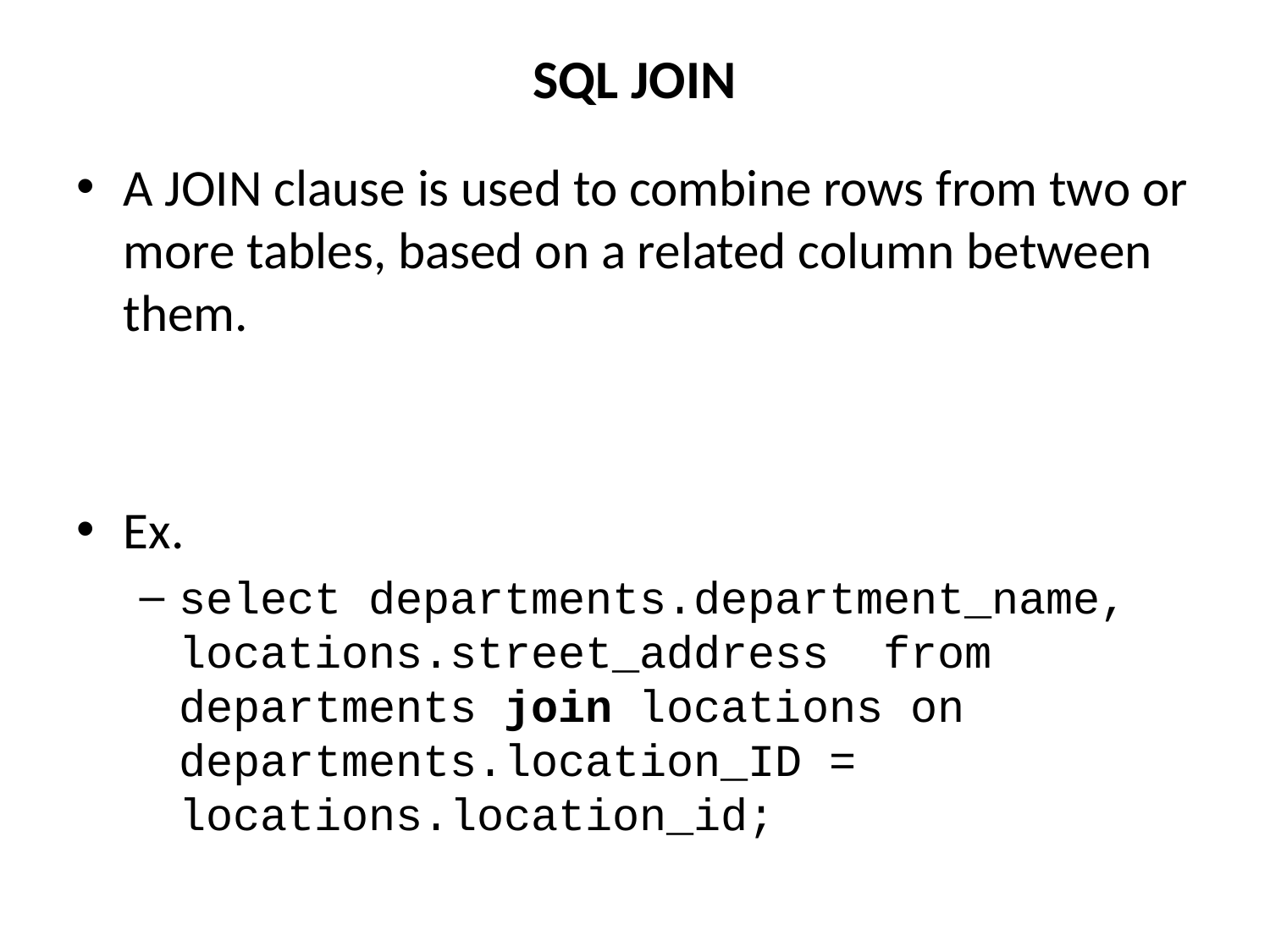

# SQL JOIN
A JOIN clause is used to combine rows from two or more tables, based on a related column between them.

Ex.
select departments.department_name, locations.street_address  from departments join locations on departments.location_ID = locations.location_id;